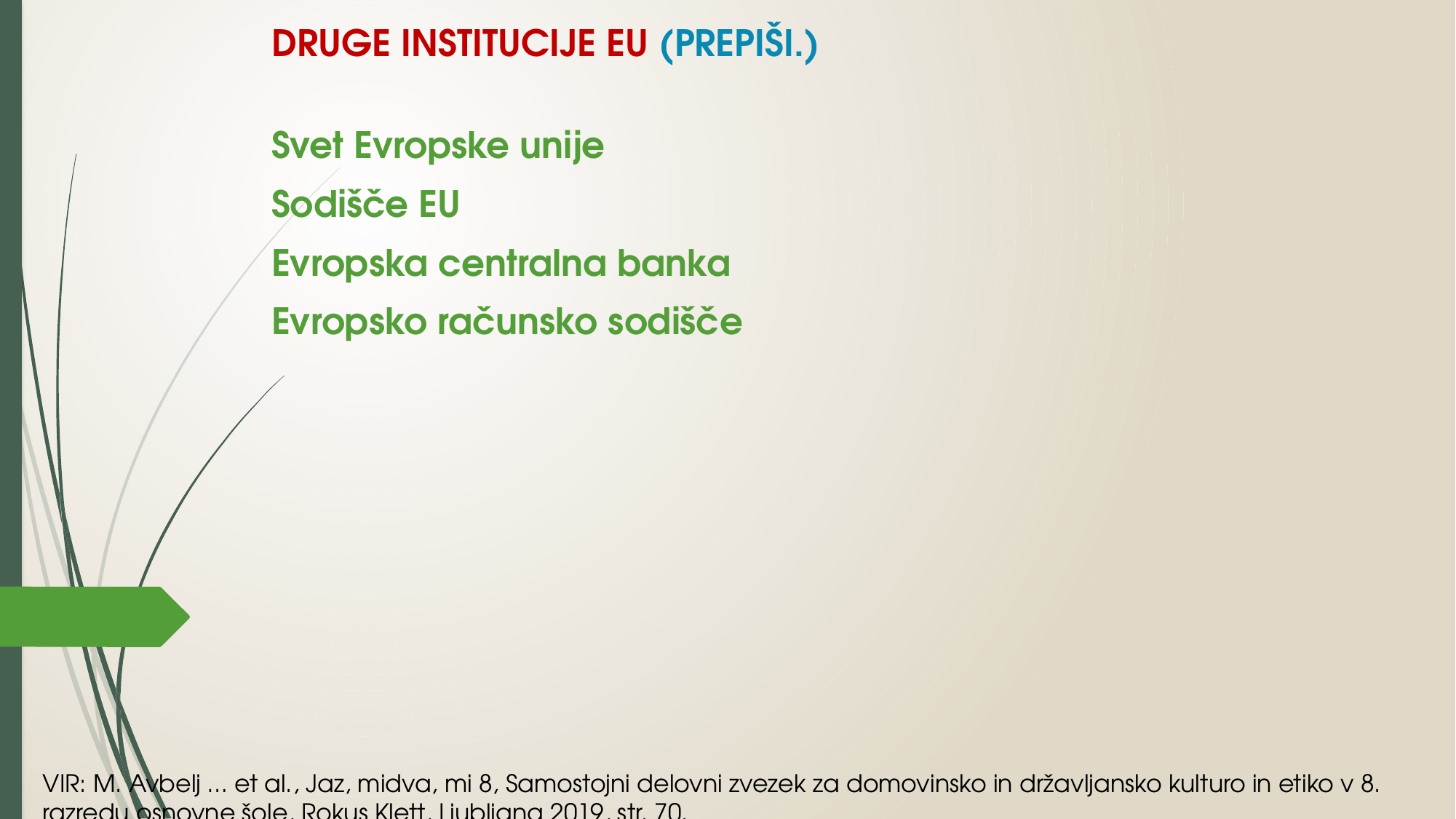

DRUGE INSTITUCIJE EU (PREPIŠI.)
Svet Evropske unije
Sodišče EU
Evropska centralna banka
Evropsko računsko sodišče

VIR: M. Avbelj … et al., Jaz, midva, mi 8, Samostojni delovni zvezek za domovinsko in državljansko kulturo in etiko v 8. razredu osnovne šole, Rokus Klett, Ljubljana 2019, str. 70.